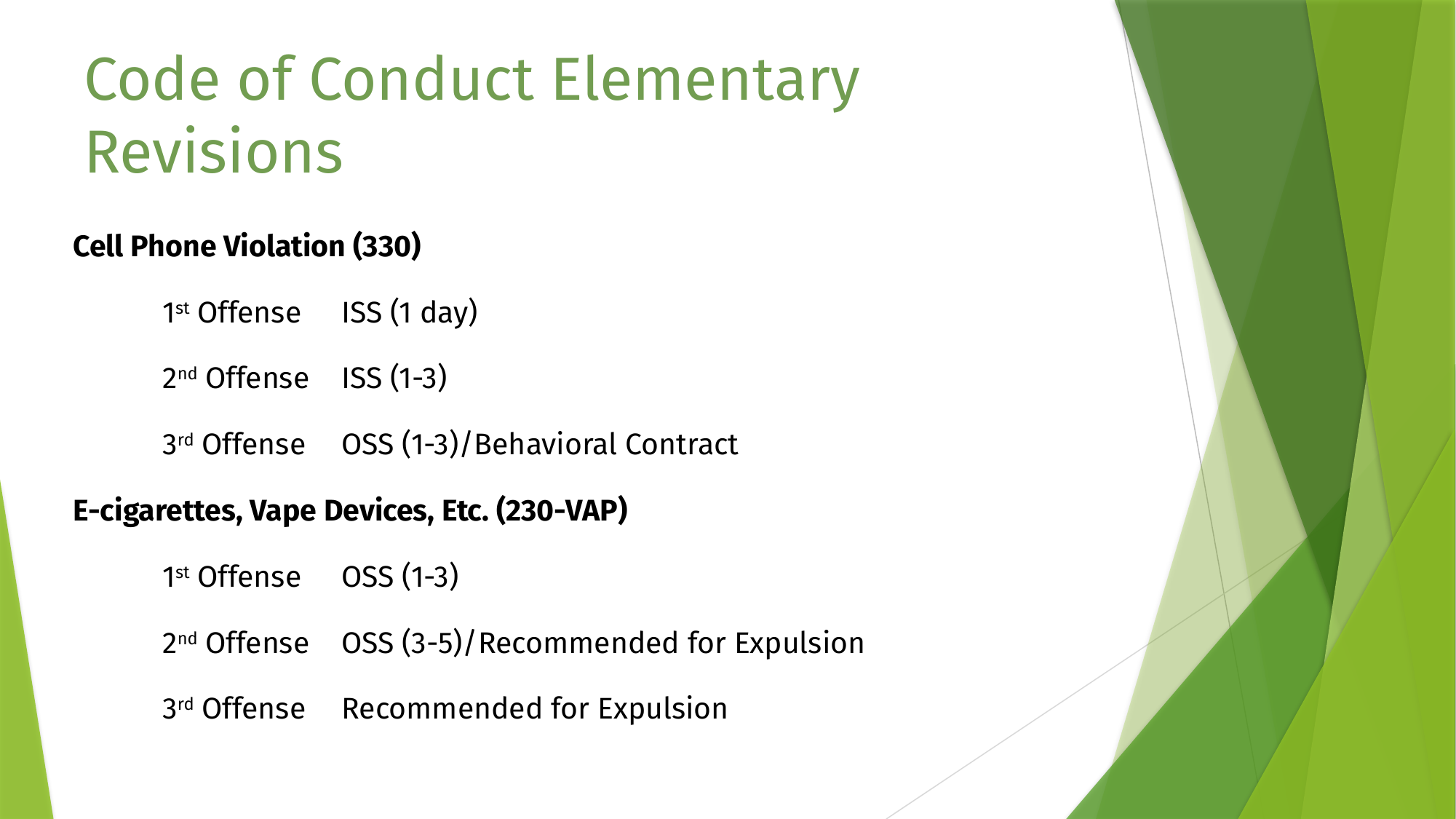

# Code of Conduct Elementary Revisions
Cell Phone Violation (330)
 	1st Offense		ISS (1 day)
 	2nd Offense		ISS (1-3)
 	3rd Offense		OSS (1-3)/Behavioral Contract
E-cigarettes, Vape Devices, Etc. (230-VAP)
 	1st Offense		OSS (1-3)
 	2nd Offense		OSS (3-5)/Recommended for Expulsion
 	3rd Offense		Recommended for Expulsion